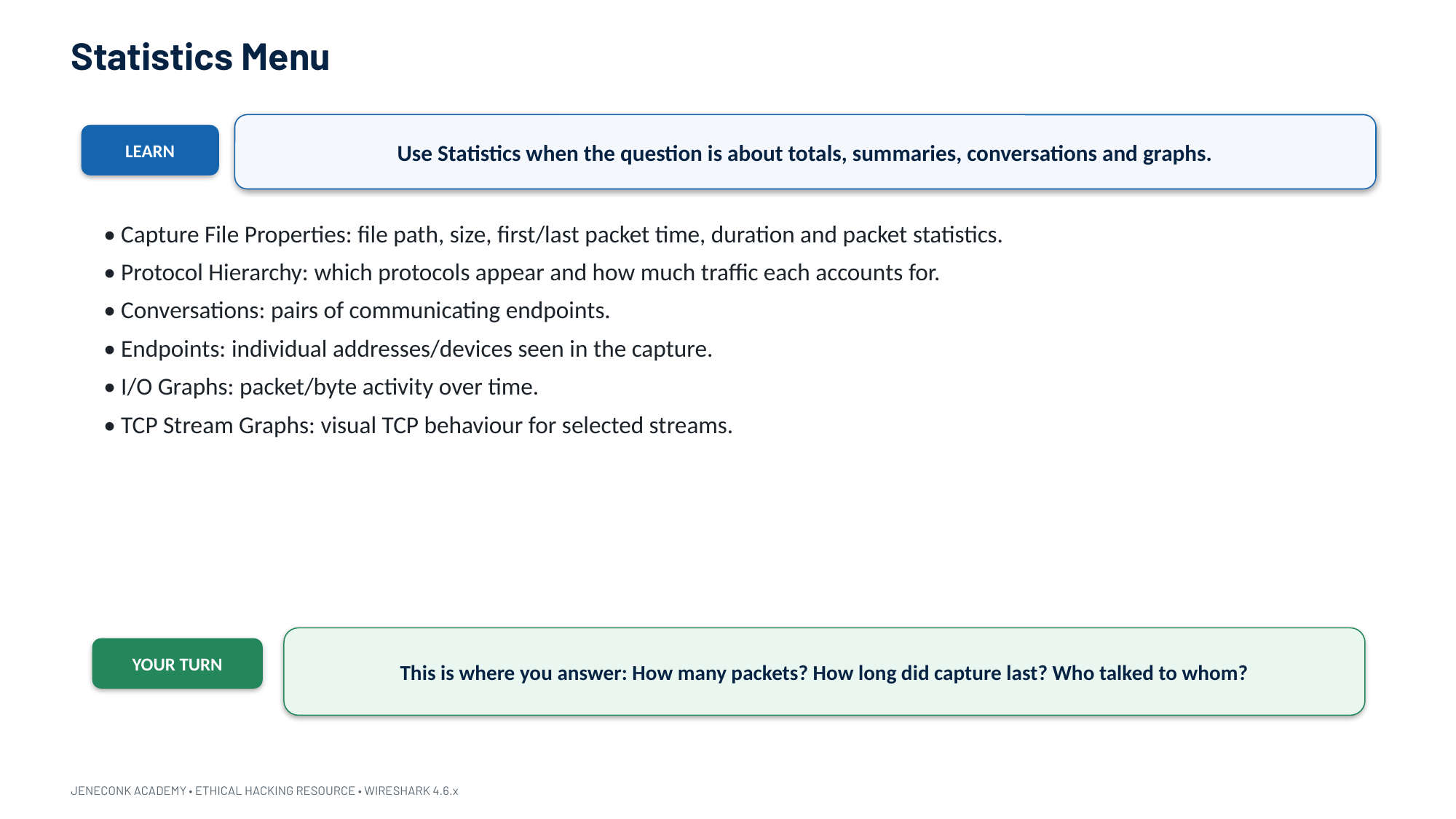

Statistics Menu
Use Statistics when the question is about totals, summaries, conversations and graphs.
LEARN
• Capture File Properties: file path, size, first/last packet time, duration and packet statistics.
• Protocol Hierarchy: which protocols appear and how much traffic each accounts for.
• Conversations: pairs of communicating endpoints.
• Endpoints: individual addresses/devices seen in the capture.
• I/O Graphs: packet/byte activity over time.
• TCP Stream Graphs: visual TCP behaviour for selected streams.
This is where you answer: How many packets? How long did capture last? Who talked to whom?
YOUR TURN
JENECONK ACADEMY • ETHICAL HACKING RESOURCE • WIRESHARK 4.6.x